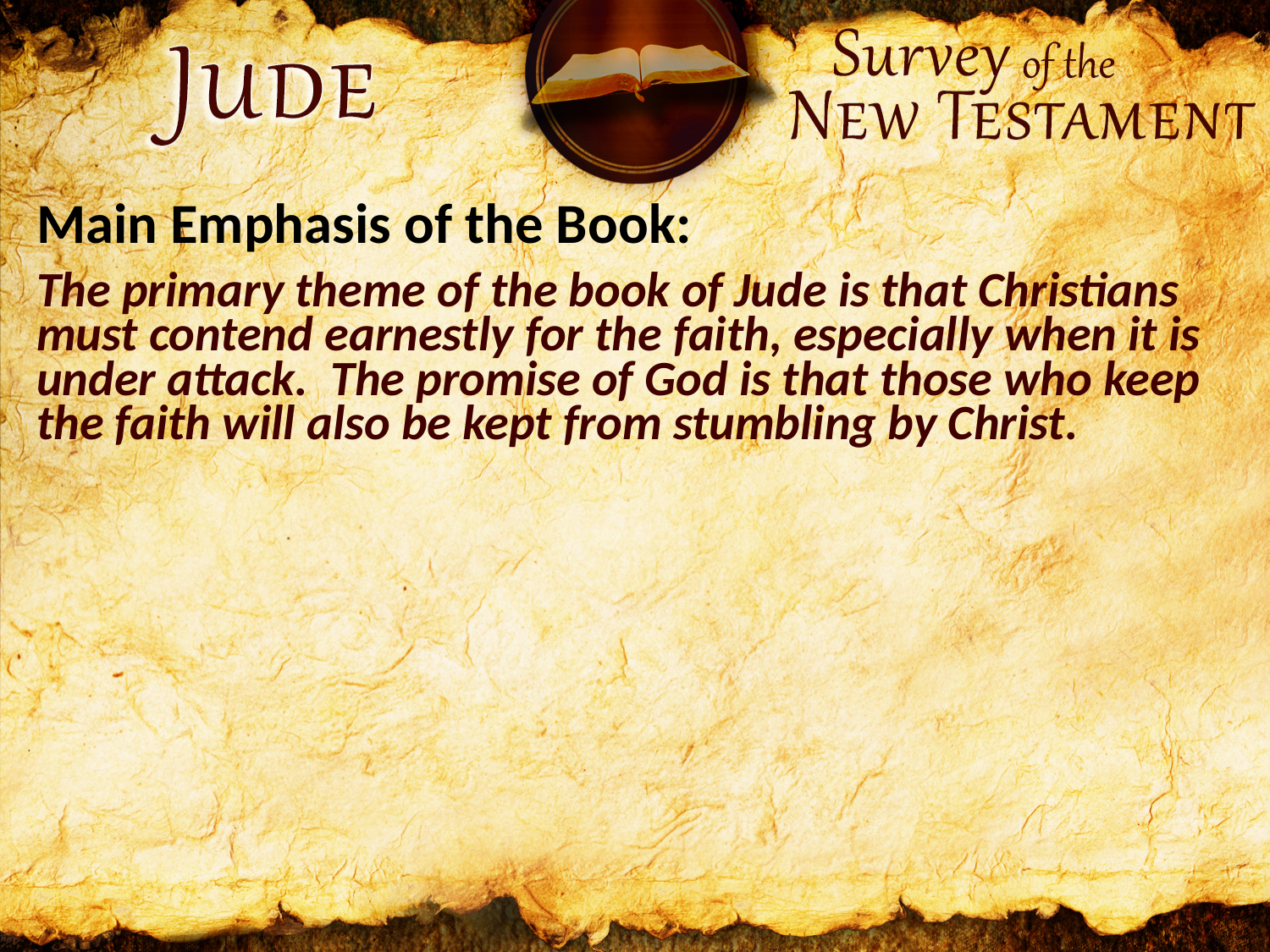

Main Emphasis of the Book:
The primary theme of the book of Jude is that Christians must contend earnestly for the faith, especially when it is under attack.  The promise of God is that those who keep the faith will also be kept from stumbling by Christ.